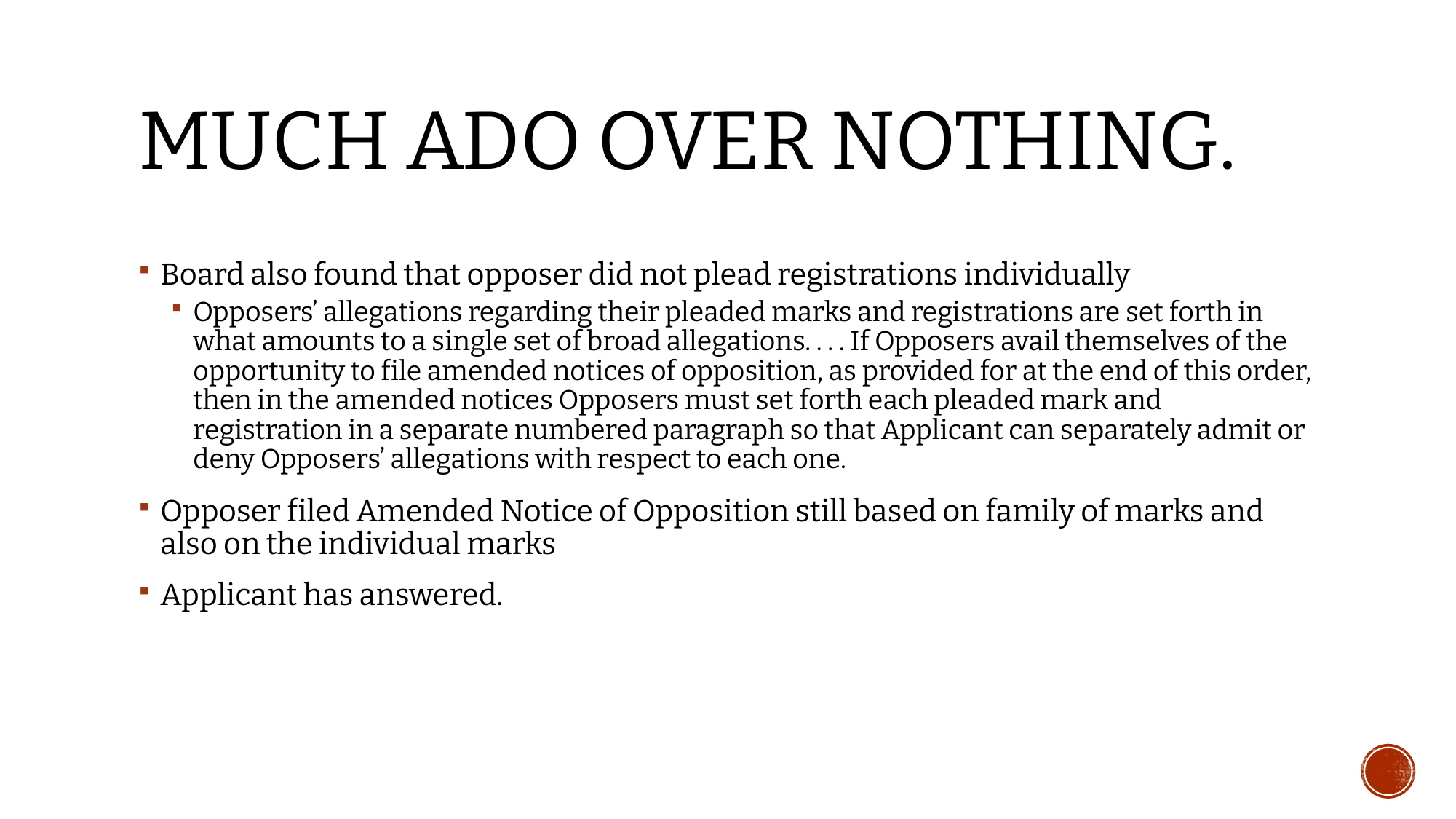

# Much ado over nothing.
Board also found that opposer did not plead registrations individually
Opposers’ allegations regarding their pleaded marks and registrations are set forth in what amounts to a single set of broad allegations. . . . If Opposers avail themselves of the opportunity to file amended notices of opposition, as provided for at the end of this order, then in the amended notices Opposers must set forth each pleaded mark and registration in a separate numbered paragraph so that Applicant can separately admit or deny Opposers’ allegations with respect to each one.
Opposer filed Amended Notice of Opposition still based on family of marks and also on the individual marks
Applicant has answered.